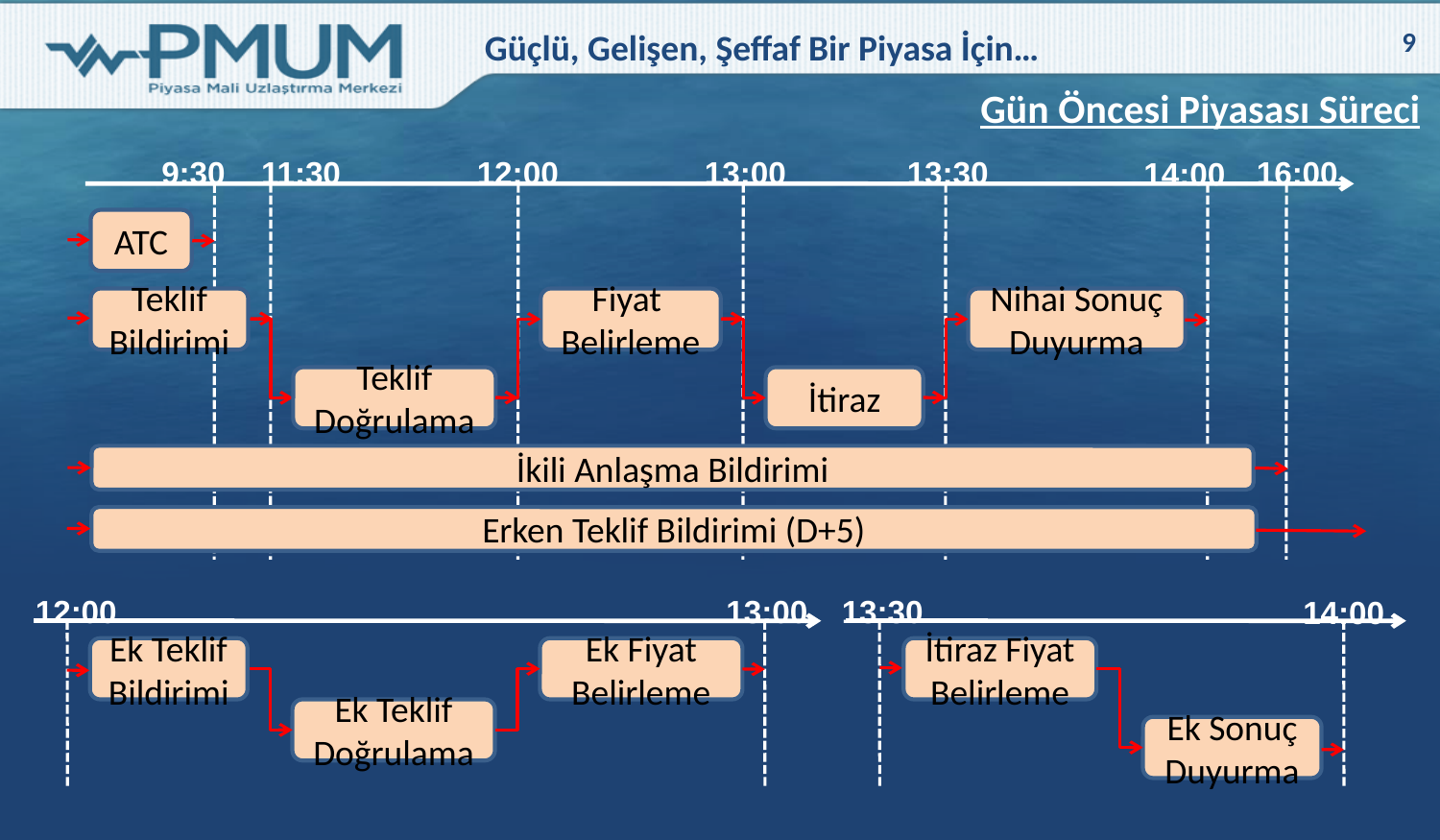

9
Gün Öncesi Piyasası Süreci
13:30
16:00
9:30
11:30
12:00
13:00
14:00
ATC
Teklif Bildirimi
Fiyat  Belirleme
Nihai Sonuç Duyurma
Teklif Doğrulama
İtiraz
İkili Anlaşma Bildirimi
Erken Teklif Bildirimi (D+5)
12:00
13:00
13:30
14:00
Ek Teklif Bildirimi
Ek Fiyat Belirleme
İtiraz Fiyat Belirleme
Ek Teklif Doğrulama
Ek Sonuç Duyurma